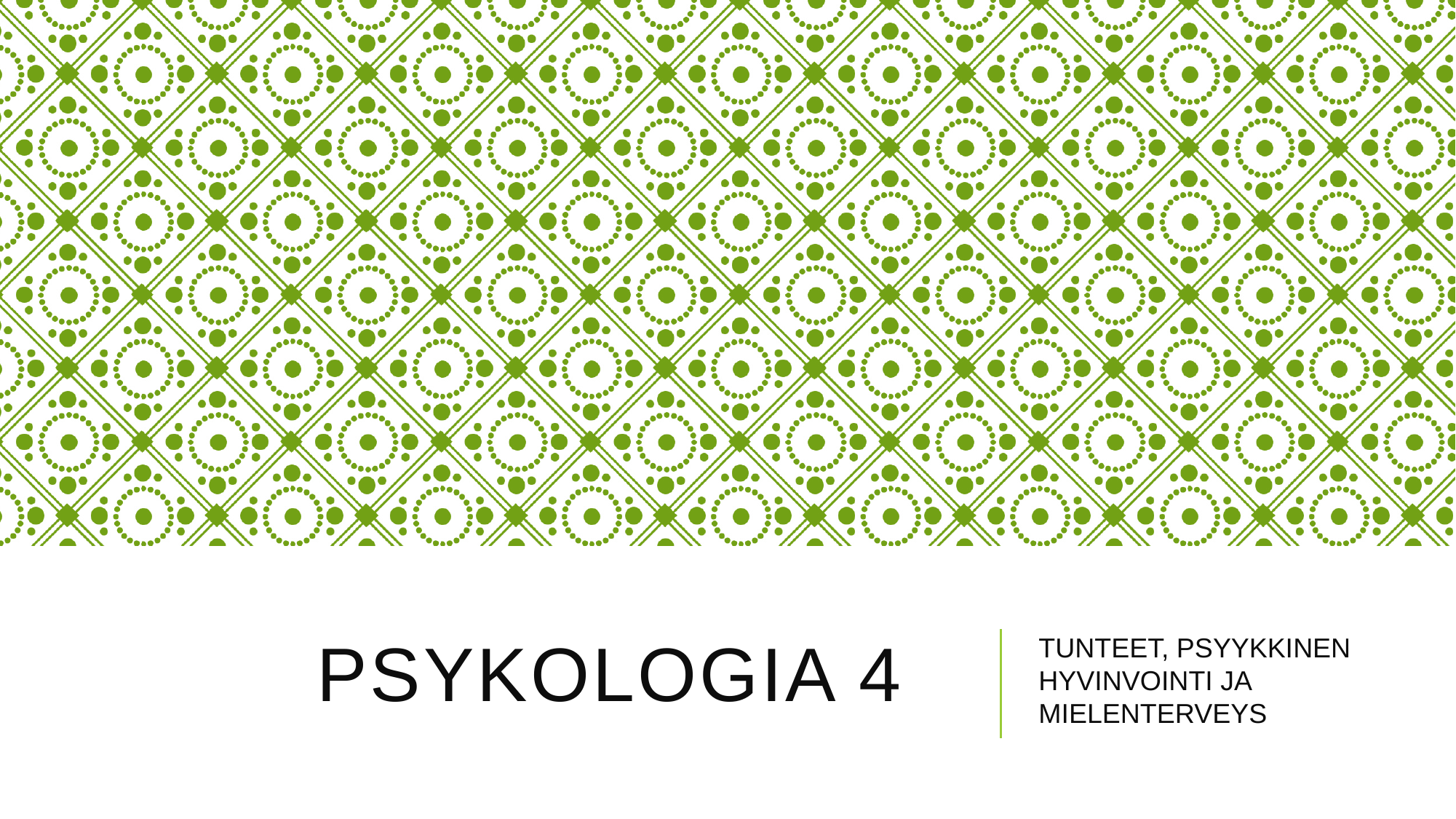

# Psykologia 4
TUNTEET, PSYYKKINEN HYVINVOINTI JA MIELENTERVEYS